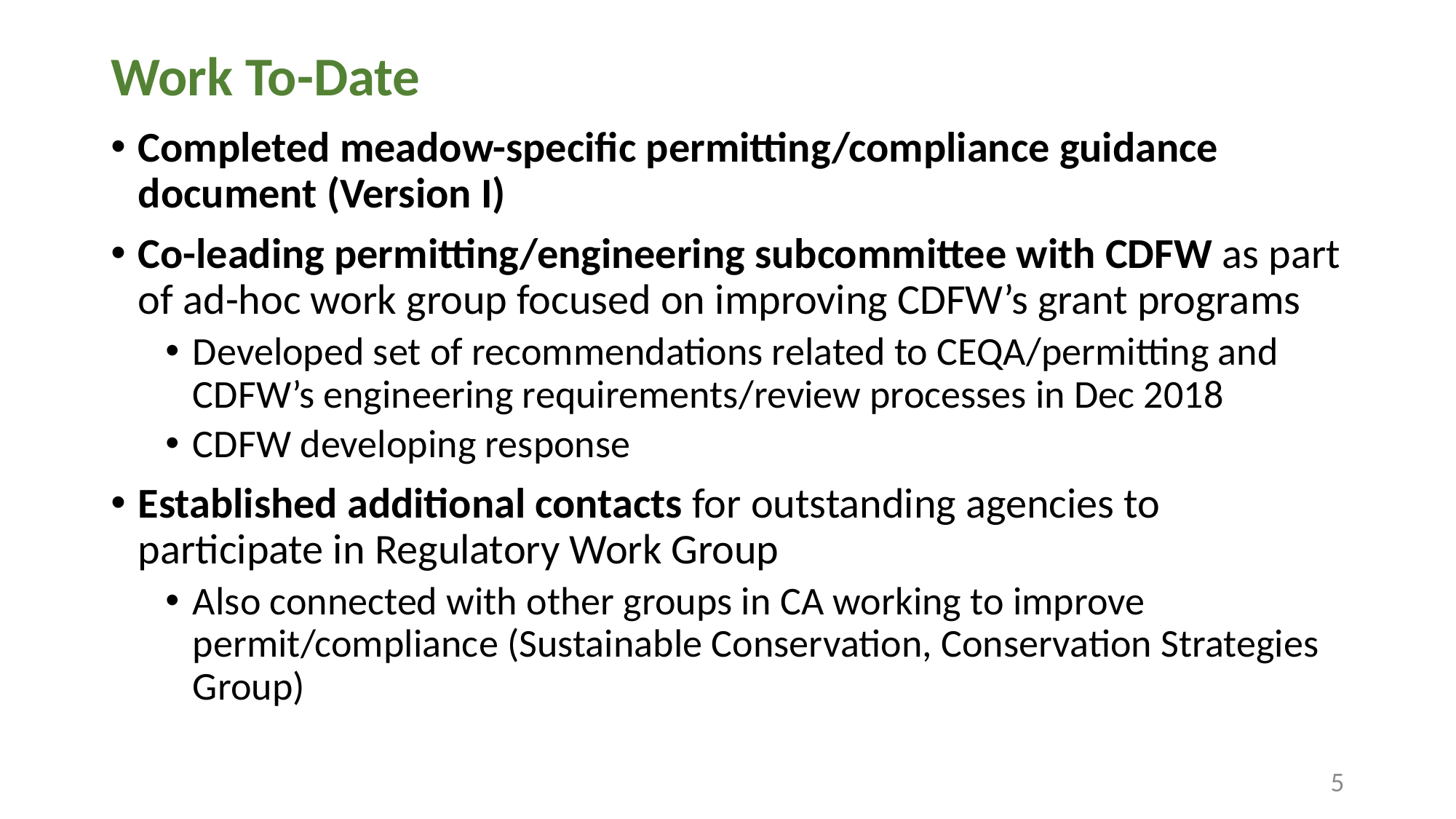

# Work To-Date
Completed meadow-specific permitting/compliance guidance document (Version I)
Co-leading permitting/engineering subcommittee with CDFW as part of ad-hoc work group focused on improving CDFW’s grant programs
Developed set of recommendations related to CEQA/permitting and CDFW’s engineering requirements/review processes in Dec 2018
CDFW developing response
Established additional contacts for outstanding agencies to participate in Regulatory Work Group
Also connected with other groups in CA working to improve permit/compliance (Sustainable Conservation, Conservation Strategies Group)

5